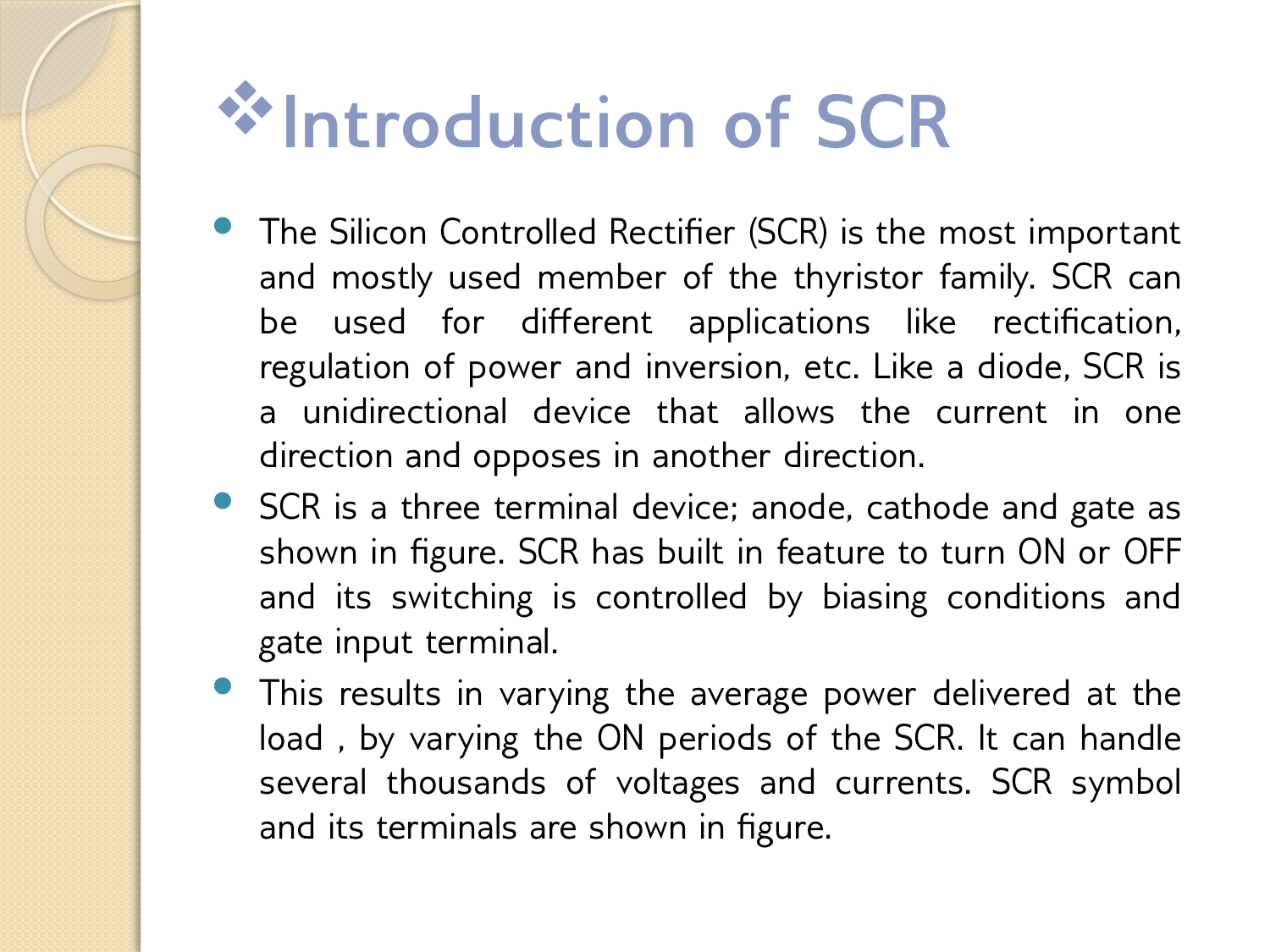

# Introduction of SCR
The Silicon Controlled Rectifier (SCR) is the most important and mostly used member of the thyristor family. SCR can be used for different applications like rectification, regulation of power and inversion, etc. Like a diode, SCR is a unidirectional device that allows the current in one direction and opposes in another direction.
SCR is a three terminal device; anode, cathode and gate as shown in figure. SCR has built in feature to turn ON or OFF and its switching is controlled by biasing conditions and gate input terminal.
This results in varying the average power delivered at the load , by varying the ON periods of the SCR. It can handle several thousands of voltages and currents. SCR symbol and its terminals are shown in figure.